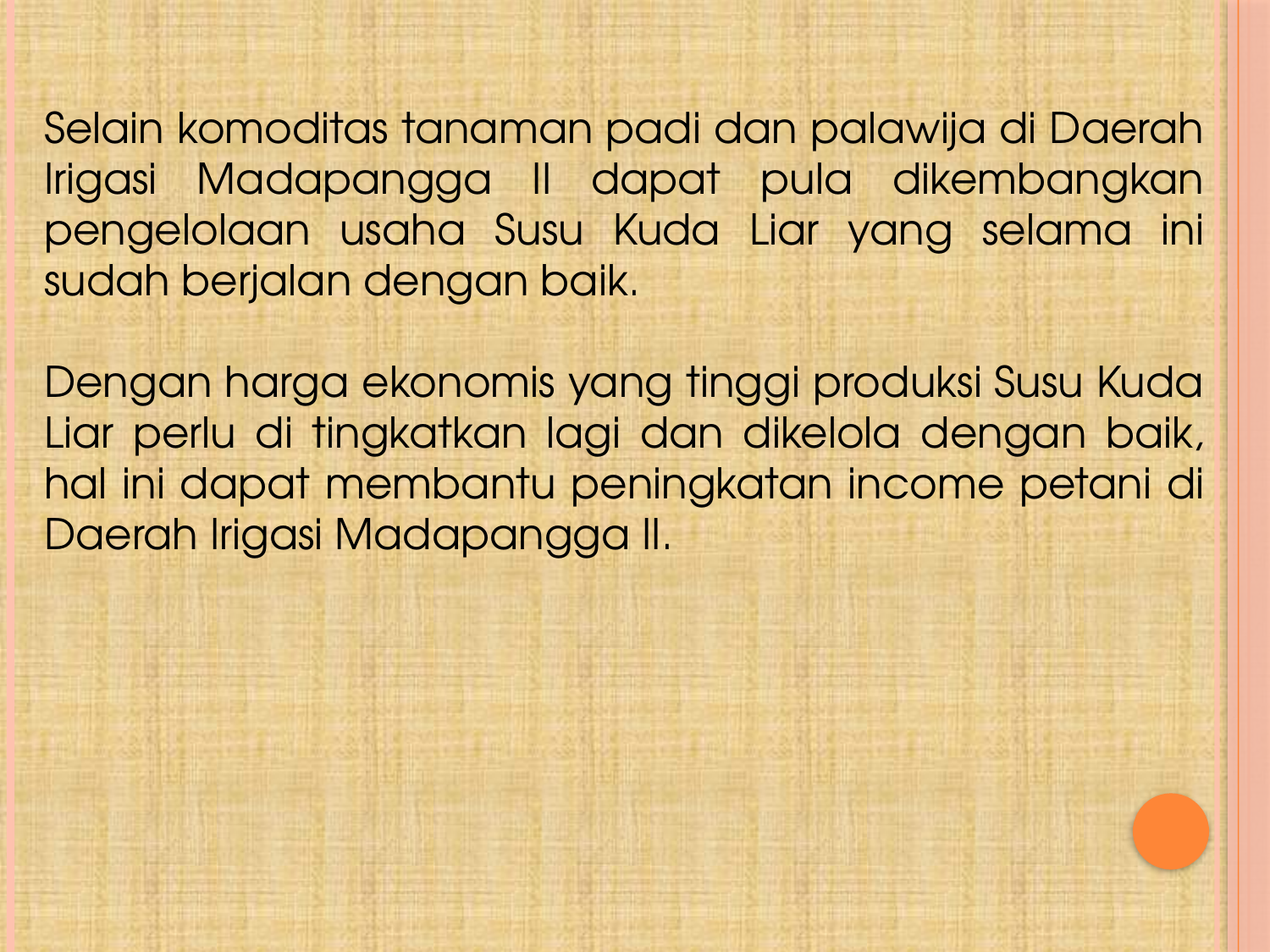

Selain komoditas tanaman padi dan palawija di Daerah Irigasi Madapangga II dapat pula dikembangkan pengelolaan usaha Susu Kuda Liar yang selama ini sudah berjalan dengan baik.

Dengan harga ekonomis yang tinggi produksi Susu Kuda Liar perlu di tingkatkan lagi dan dikelola dengan baik, hal ini dapat membantu peningkatan income petani di Daerah Irigasi Madapangga II.